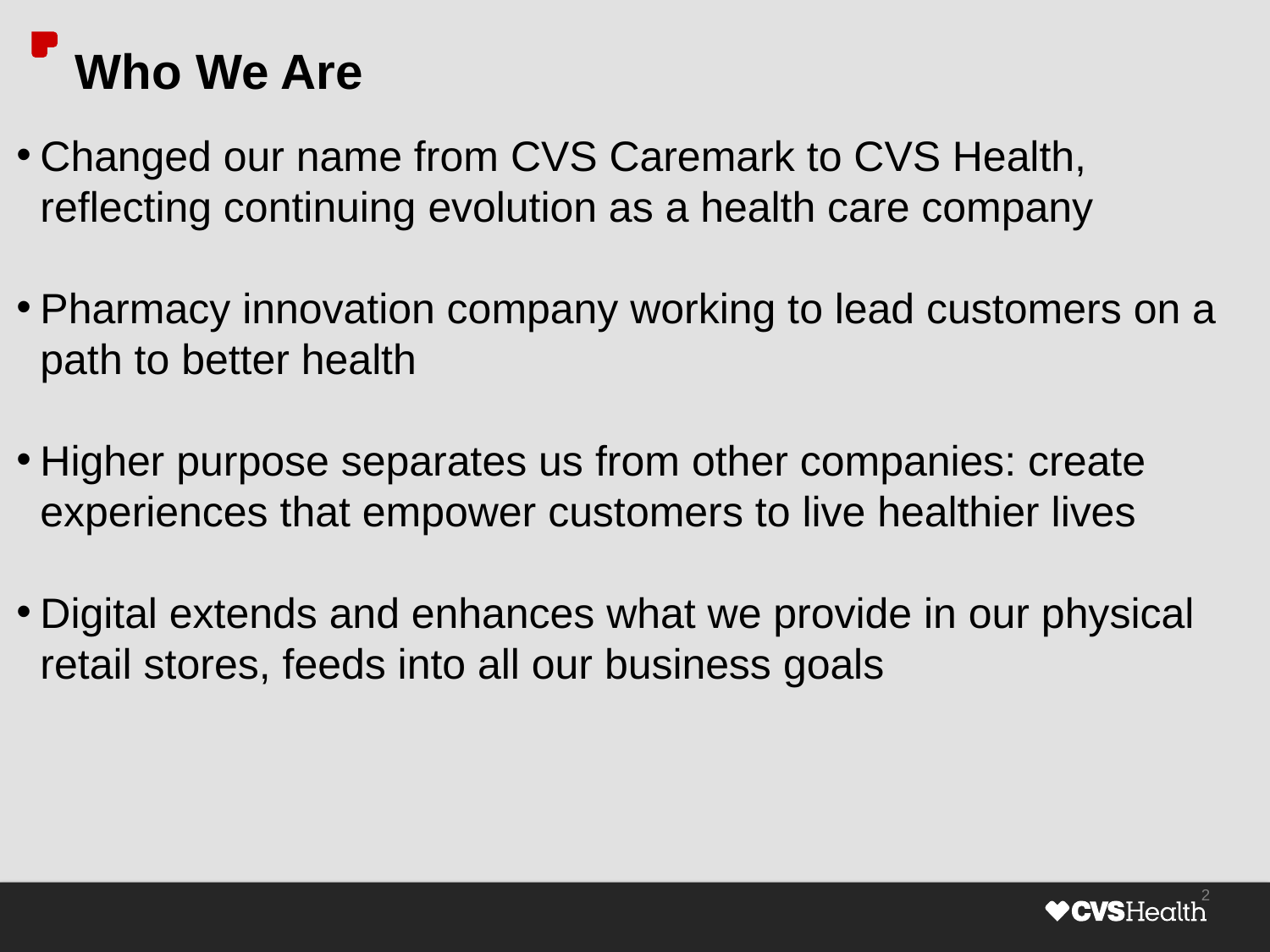

Who We Are
Changed our name from CVS Caremark to CVS Health, reflecting continuing evolution as a health care company

Pharmacy innovation company working to lead customers on a path to better health

Higher purpose separates us from other companies: create experiences that empower customers to live healthier lives

Digital extends and enhances what we provide in our physical retail stores, feeds into all our business goals
2